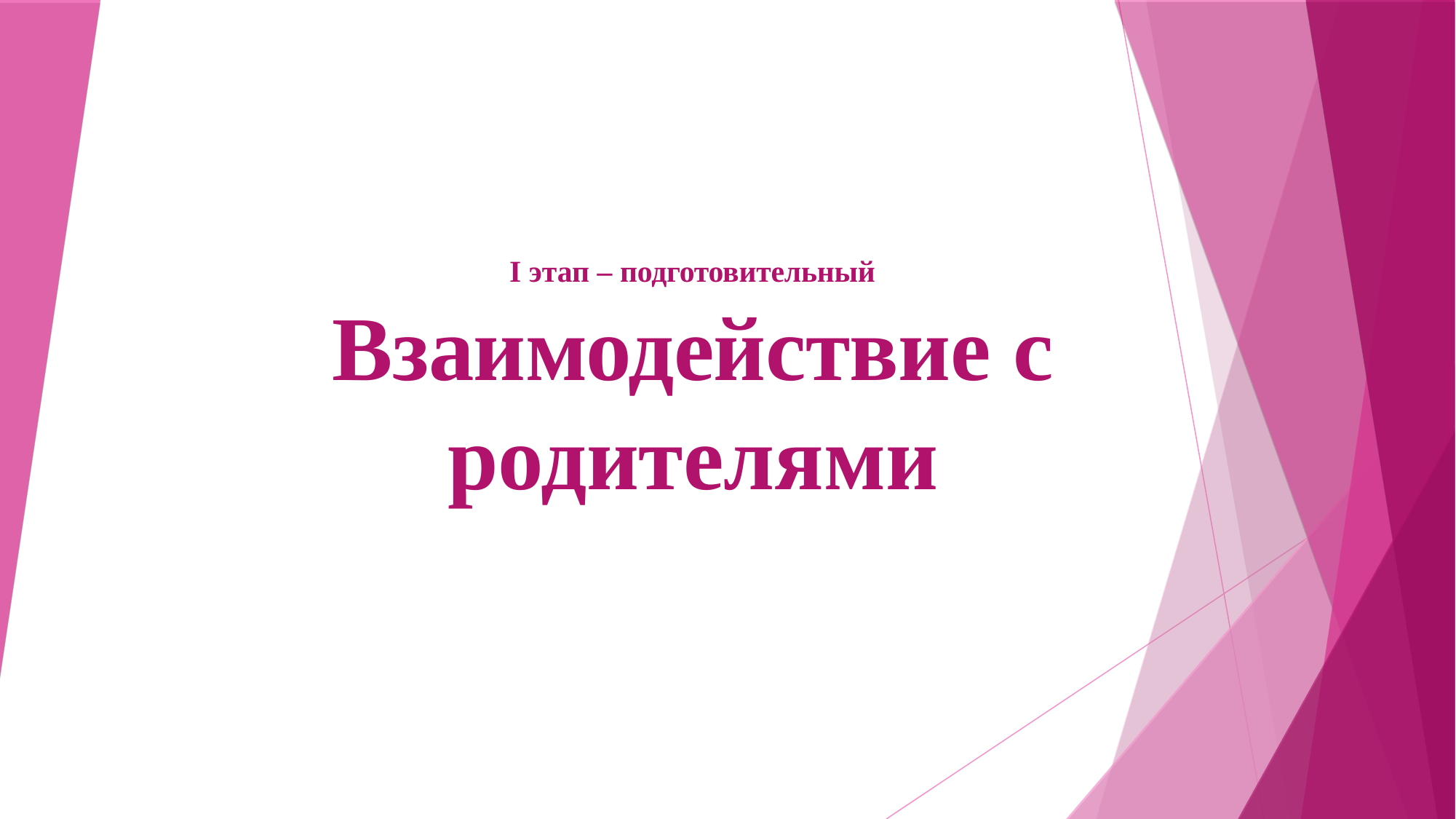

# I этап – подготовительный
Взаимодействие с родителями